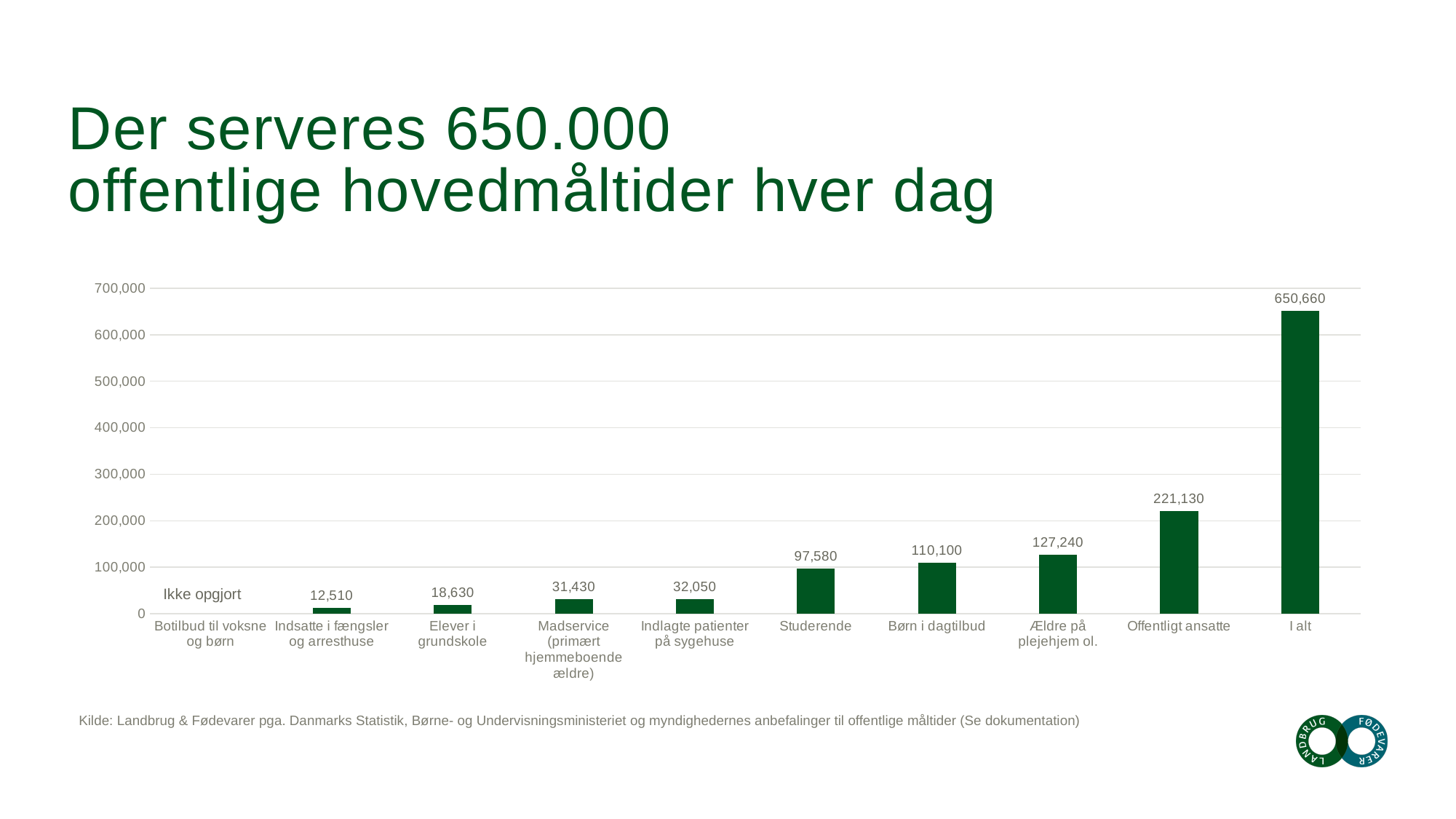

# Der serveres 650.000 offentlige hovedmåltider hver dag

### Chart

| Category |  |
|---|---|
| Botilbud til voksne og børn | None |
| Indsatte i fængsler og arresthuse | 12510.0 |
| Elever i grundskole | 18630.0 |
| Madservice (primært hjemmeboende ældre) | 31430.0 |
| Indlagte patienter på sygehuse | 32050.0 |
| Studerende | 97580.0 |
| Børn i dagtilbud | 110100.0 |
| Ældre på plejehjem ol. | 127240.0 |
| Offentligt ansatte | 221130.0 |
| I alt | 650660.0 |
Ikke opgjort
Kilde: Landbrug & Fødevarer pga. Danmarks Statistik, Børne- og Undervisningsministeriet og myndighedernes anbefalinger til offentlige måltider (Se dokumentation)